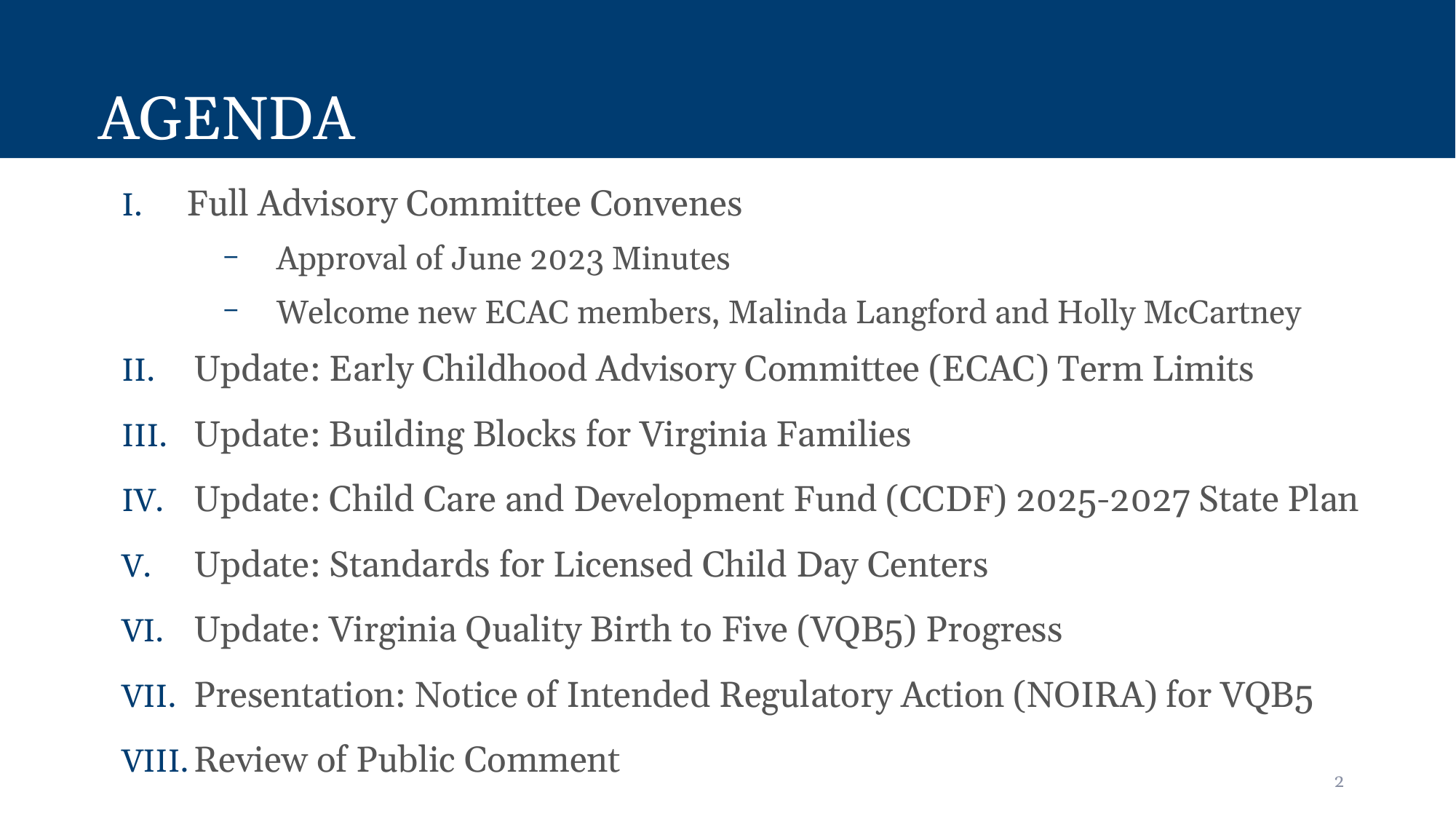

# Agenda
Full Advisory Committee Convenes
Approval of June 2023 Minutes
Welcome new ECAC members, Malinda Langford and Holly McCartney
Update: Early Childhood Advisory Committee (ECAC) Term Limits
Update: Building Blocks for Virginia Families
Update: Child Care and Development Fund (CCDF) 2025-2027 State Plan
Update: Standards for Licensed Child Day Centers
Update: Virginia Quality Birth to Five (VQB5) Progress
Presentation: Notice of Intended Regulatory Action (NOIRA) for VQB5
Review of Public Comment

2